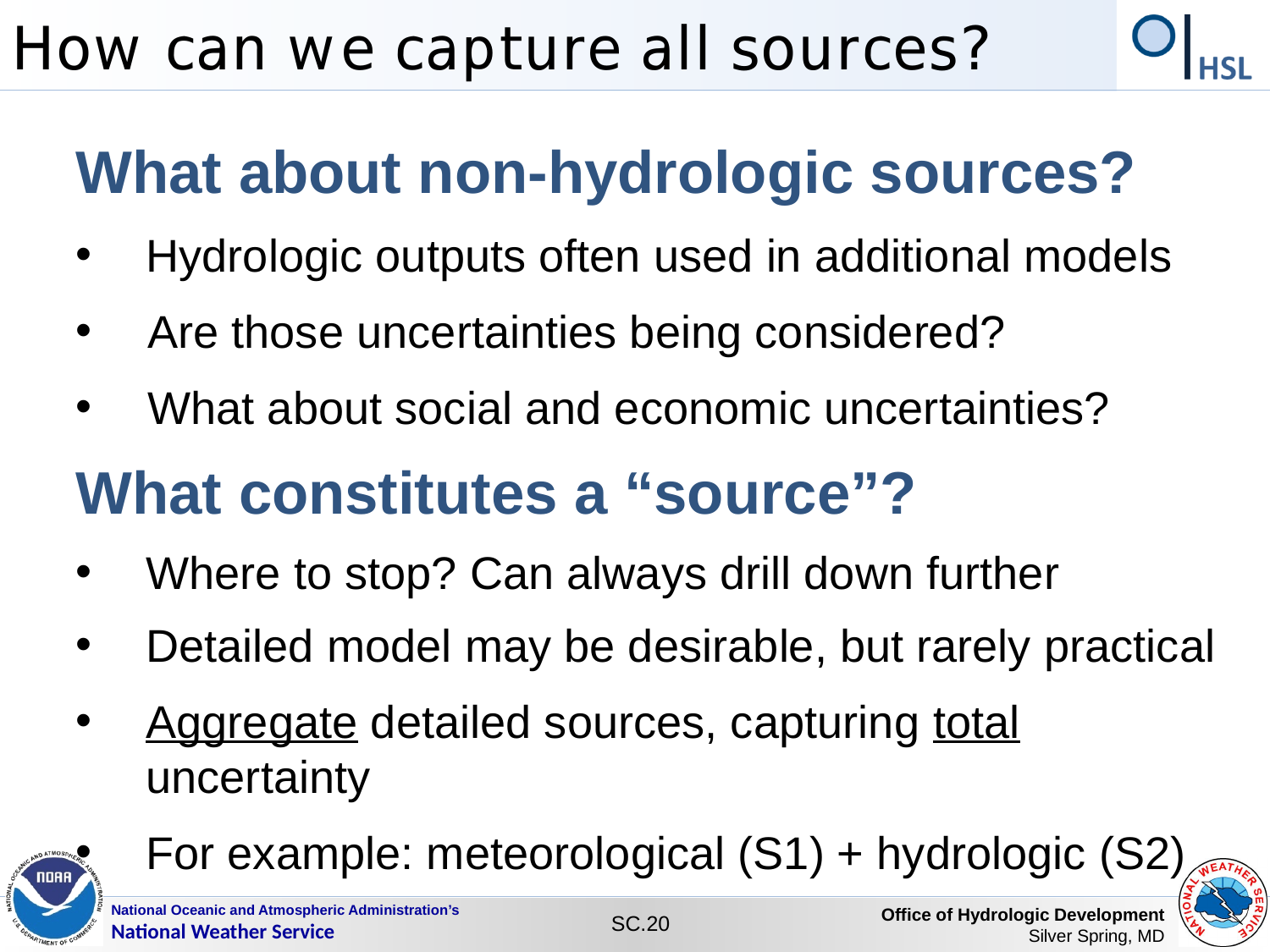

How can we capture all sources?
What about non-hydrologic sources?
Hydrologic outputs often used in additional models
Are those uncertainties being considered?
What about social and economic uncertainties?
What constitutes a “source”?
Where to stop? Can always drill down further
Detailed model may be desirable, but rarely practical
Aggregate detailed sources, capturing total uncertainty
For example: meteorological (S1) + hydrologic (S2)